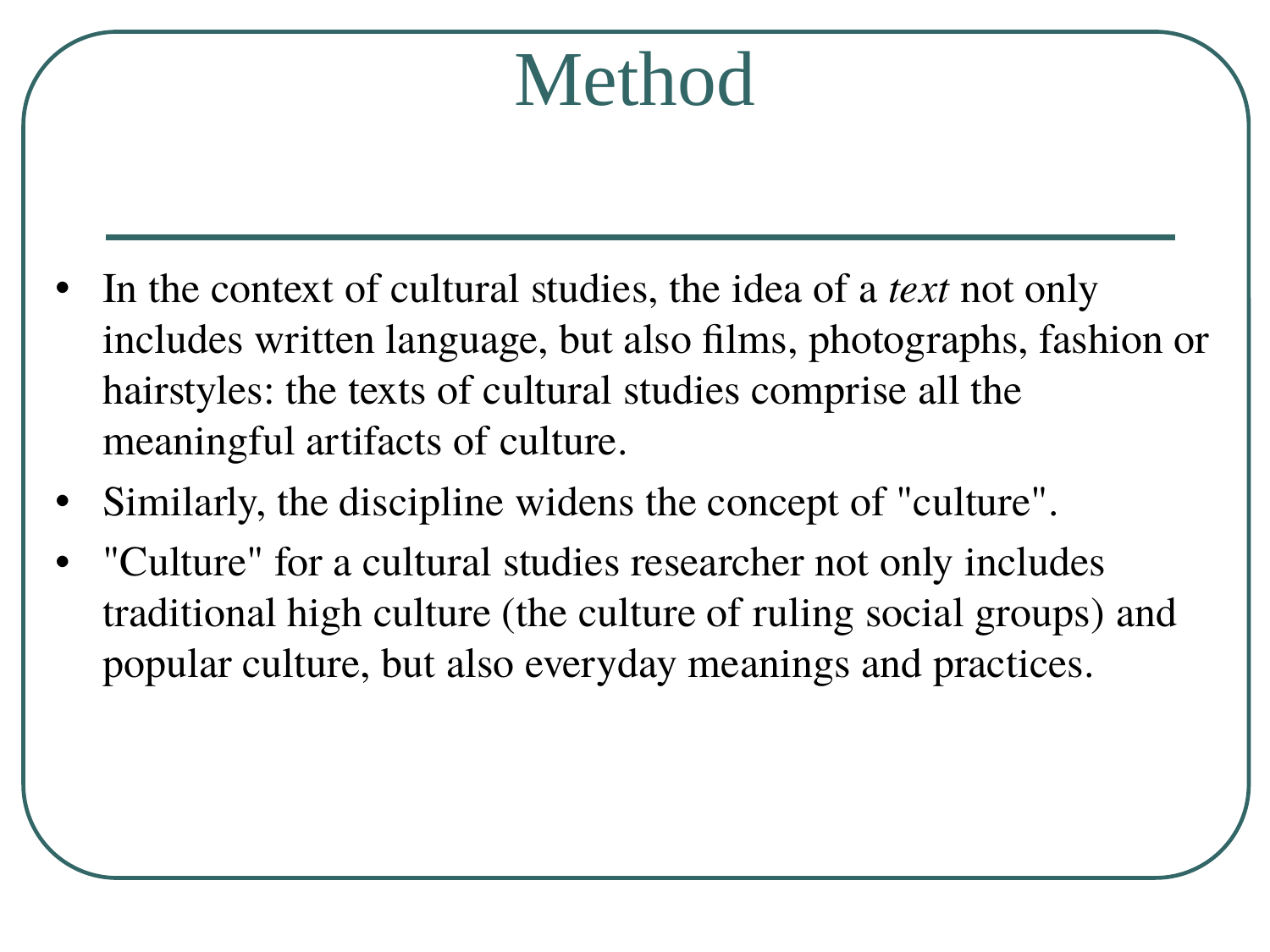

Method
In the context of cultural studies, the idea of a text not only includes written language, but also films, photographs, fashion or hairstyles: the texts of cultural studies comprise all the meaningful artifacts of culture.
Similarly, the discipline widens the concept of "culture".
"Culture" for a cultural studies researcher not only includes traditional high culture (the culture of ruling social groups) and popular culture, but also everyday meanings and practices.